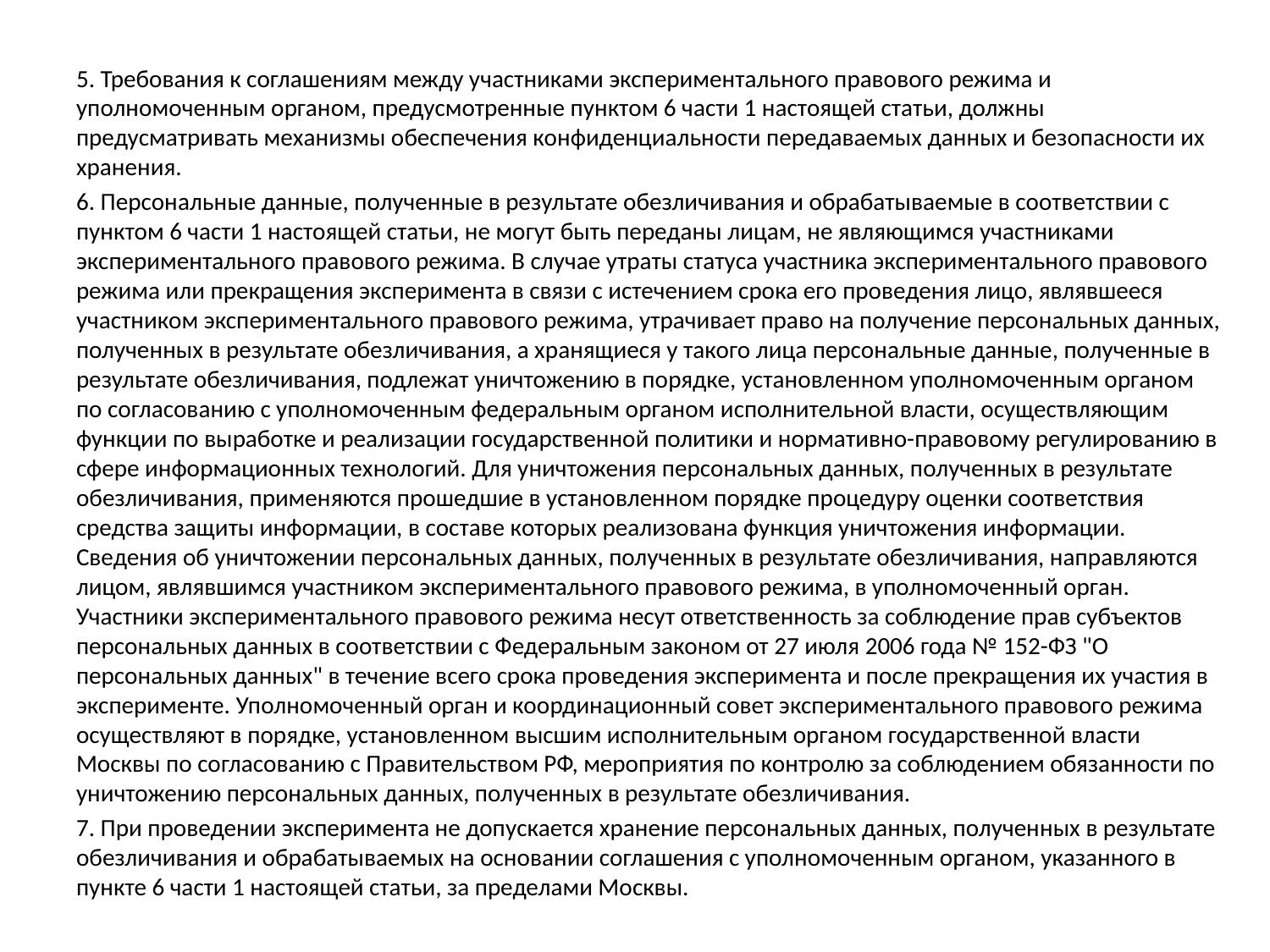

5. Требования к соглашениям между участниками экспериментального правового режима и уполномоченным органом, предусмотренные пунктом 6 части 1 настоящей статьи, должны предусматривать механизмы обеспечения конфиденциальности передаваемых данных и безопасности их хранения.
6. Персональные данные, полученные в результате обезличивания и обрабатываемые в соответствии с пунктом 6 части 1 настоящей статьи, не могут быть переданы лицам, не являющимся участниками экспериментального правового режима. В случае утраты статуса участника экспериментального правового режима или прекращения эксперимента в связи с истечением срока его проведения лицо, являвшееся участником экспериментального правового режима, утрачивает право на получение персональных данных, полученных в результате обезличивания, а хранящиеся у такого лица персональные данные, полученные в результате обезличивания, подлежат уничтожению в порядке, установленном уполномоченным органом по согласованию с уполномоченным федеральным органом исполнительной власти, осуществляющим функции по выработке и реализации государственной политики и нормативно-правовому регулированию в сфере информационных технологий. Для уничтожения персональных данных, полученных в результате обезличивания, применяются прошедшие в установленном порядке процедуру оценки соответствия средства защиты информации, в составе которых реализована функция уничтожения информации. Сведения об уничтожении персональных данных, полученных в результате обезличивания, направляются лицом, являвшимся участником экспериментального правового режима, в уполномоченный орган. Участники экспериментального правового режима несут ответственность за соблюдение прав субъектов персональных данных в соответствии с Федеральным законом от 27 июля 2006 года № 152-ФЗ "О персональных данных" в течение всего срока проведения эксперимента и после прекращения их участия в эксперименте. Уполномоченный орган и координационный совет экспериментального правового режима осуществляют в порядке, установленном высшим исполнительным органом государственной власти Москвы по согласованию с Правительством РФ, мероприятия по контролю за соблюдением обязанности по уничтожению персональных данных, полученных в результате обезличивания.
7. При проведении эксперимента не допускается хранение персональных данных, полученных в результате обезличивания и обрабатываемых на основании соглашения с уполномоченным органом, указанного в пункте 6 части 1 настоящей статьи, за пределами Москвы.